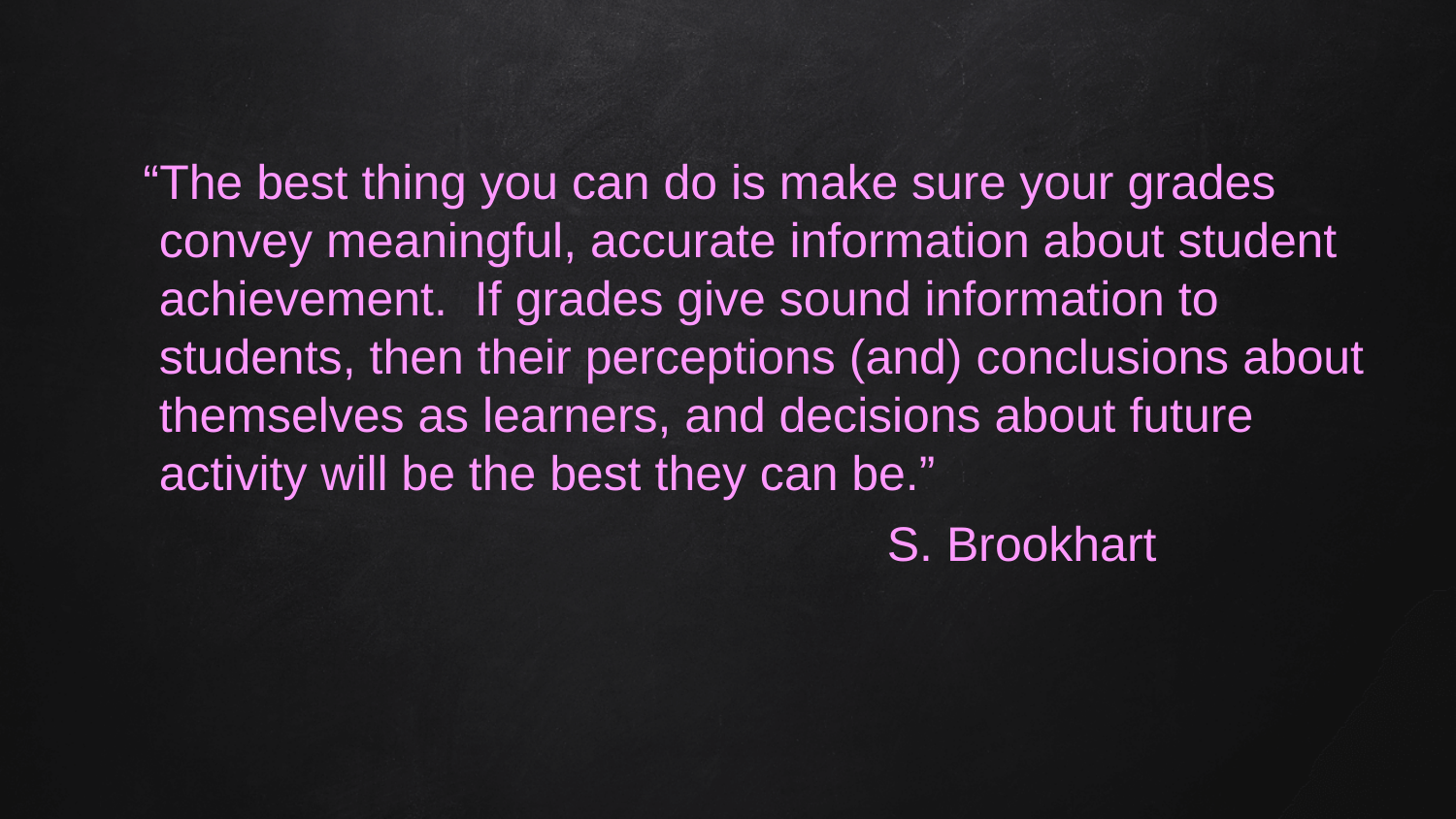

“The best thing you can do is make sure your grades convey meaningful, accurate information about student achievement.  If grades give sound information to students, then their perceptions (and) conclusions about themselves as learners, and decisions about future activity will be the best they can be.”
						S. Brookhart